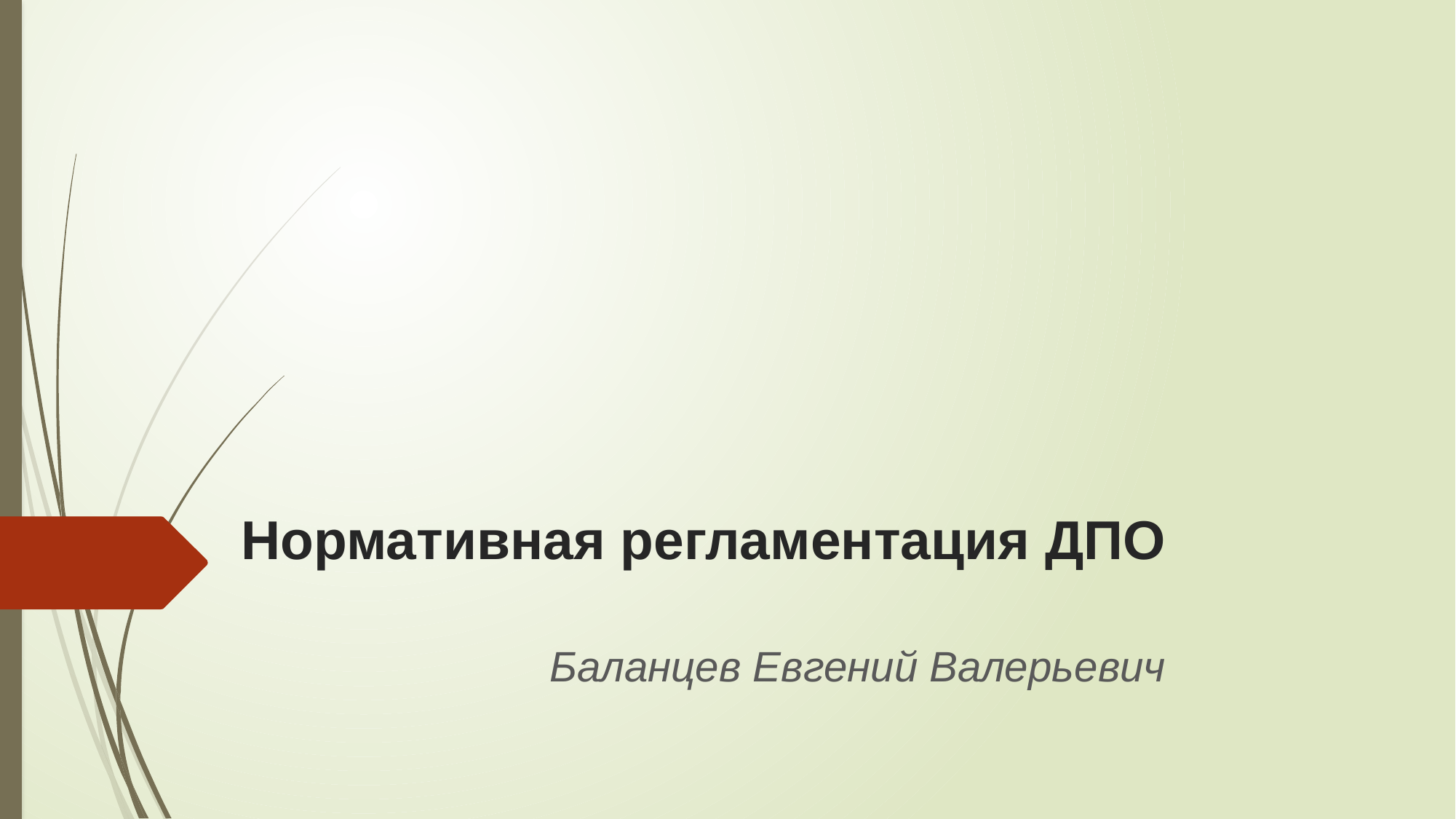

# Нормативная регламентация ДПО
Баланцев Евгений Валерьевич